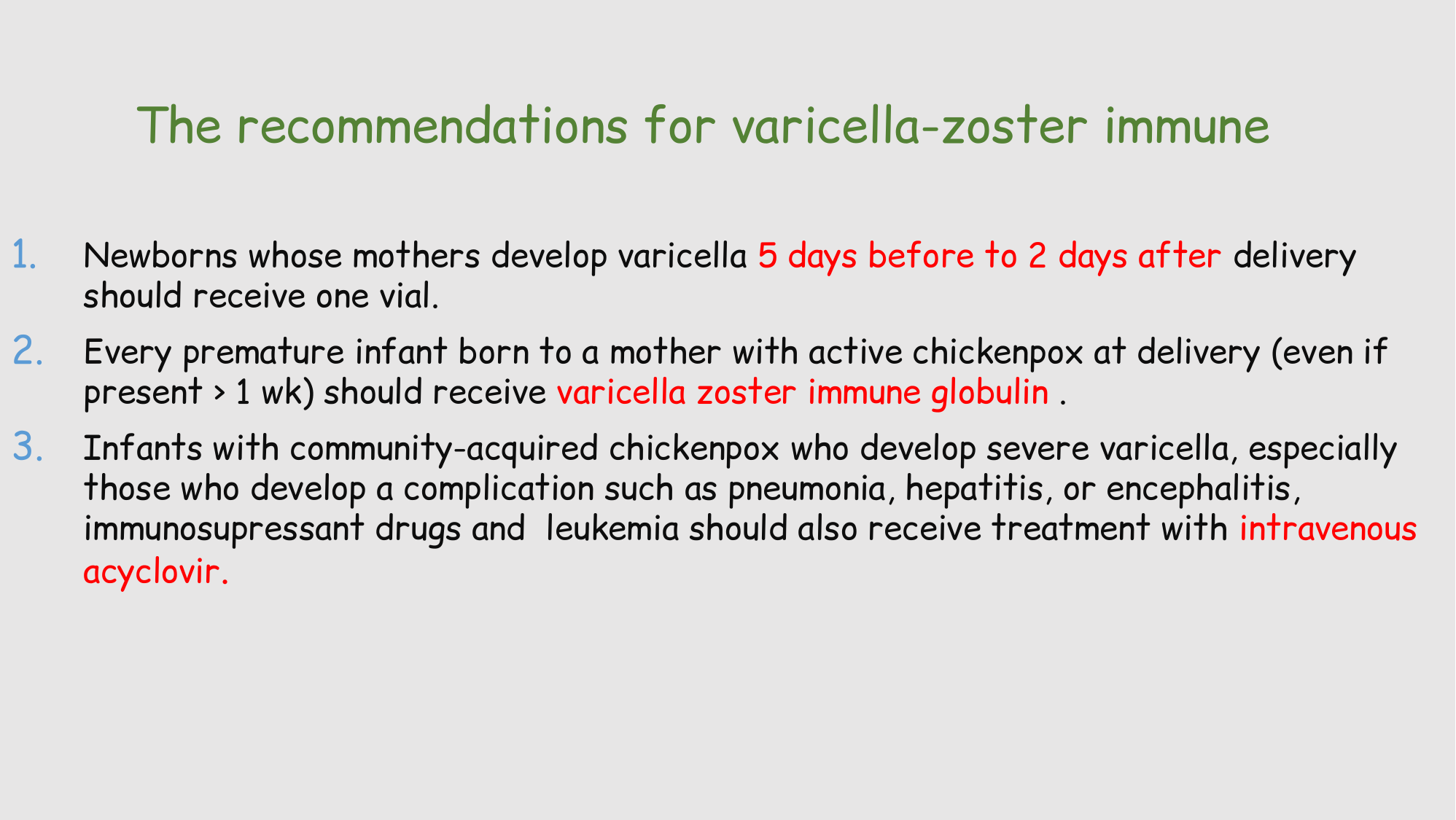

The recommendations for varicella-zoster immune
#

Newborns whose mothers develop varicella 5 days before to 2 days after delivery should receive one vial.
Every premature infant born to a mother with active chickenpox at delivery (even if present > 1 wk) should receive varicella zoster immune globulin .
Infants with community-acquired chickenpox who develop severe varicella, especially those who develop a complication such as pneumonia, hepatitis, or encephalitis, immunosupressant drugs and  leukemia should also receive treatment with intravenous acyclovir.